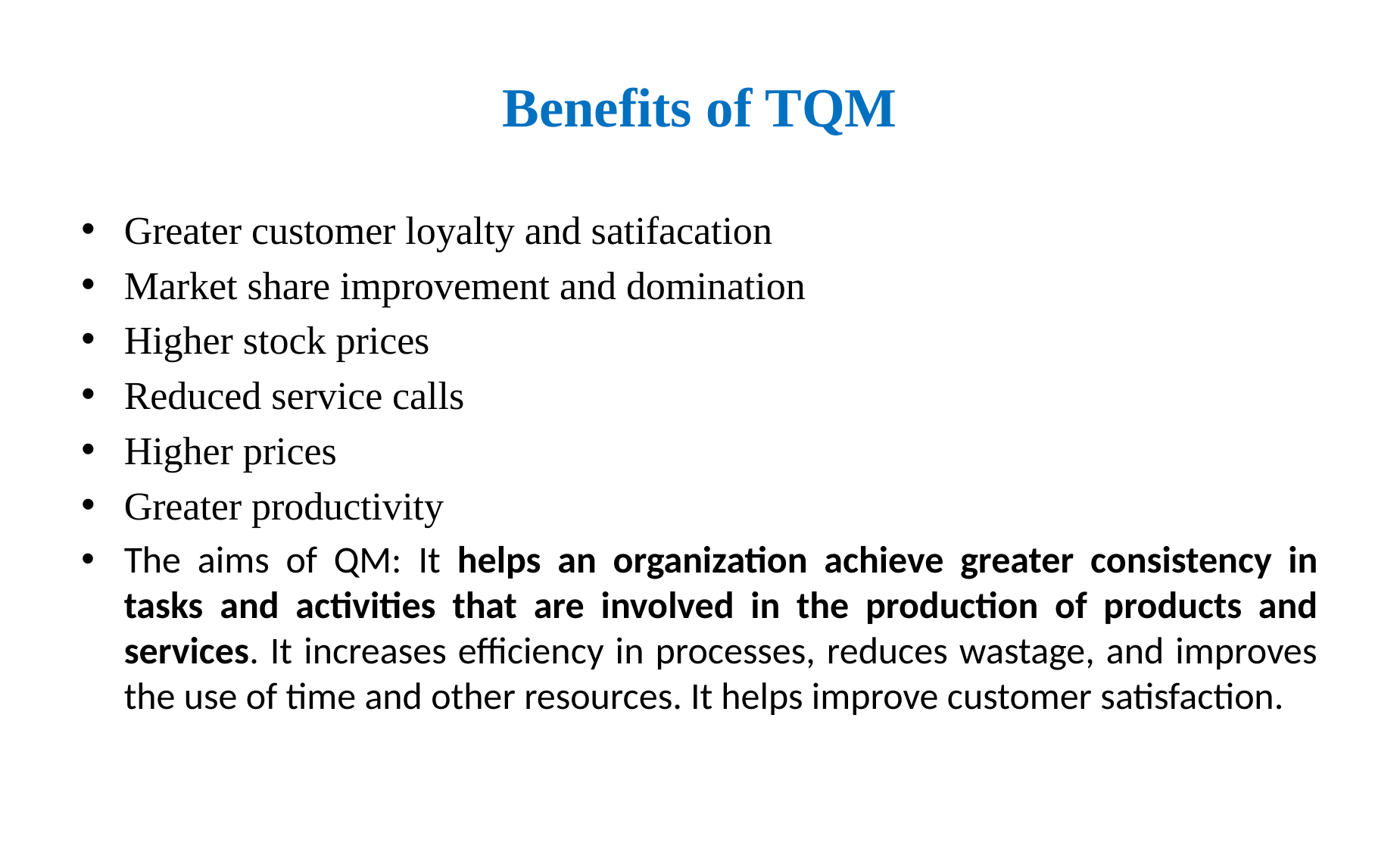

# Benefits of TQM
Greater customer loyalty and satifacation
Market share improvement and domination
Higher stock prices
Reduced service calls
Higher prices
Greater productivity
The aims of QM: It helps an organization achieve greater consistency in tasks and activities that are involved in the production of products and services. It increases efficiency in processes, reduces wastage, and improves the use of time and other resources. It helps improve customer satisfaction.